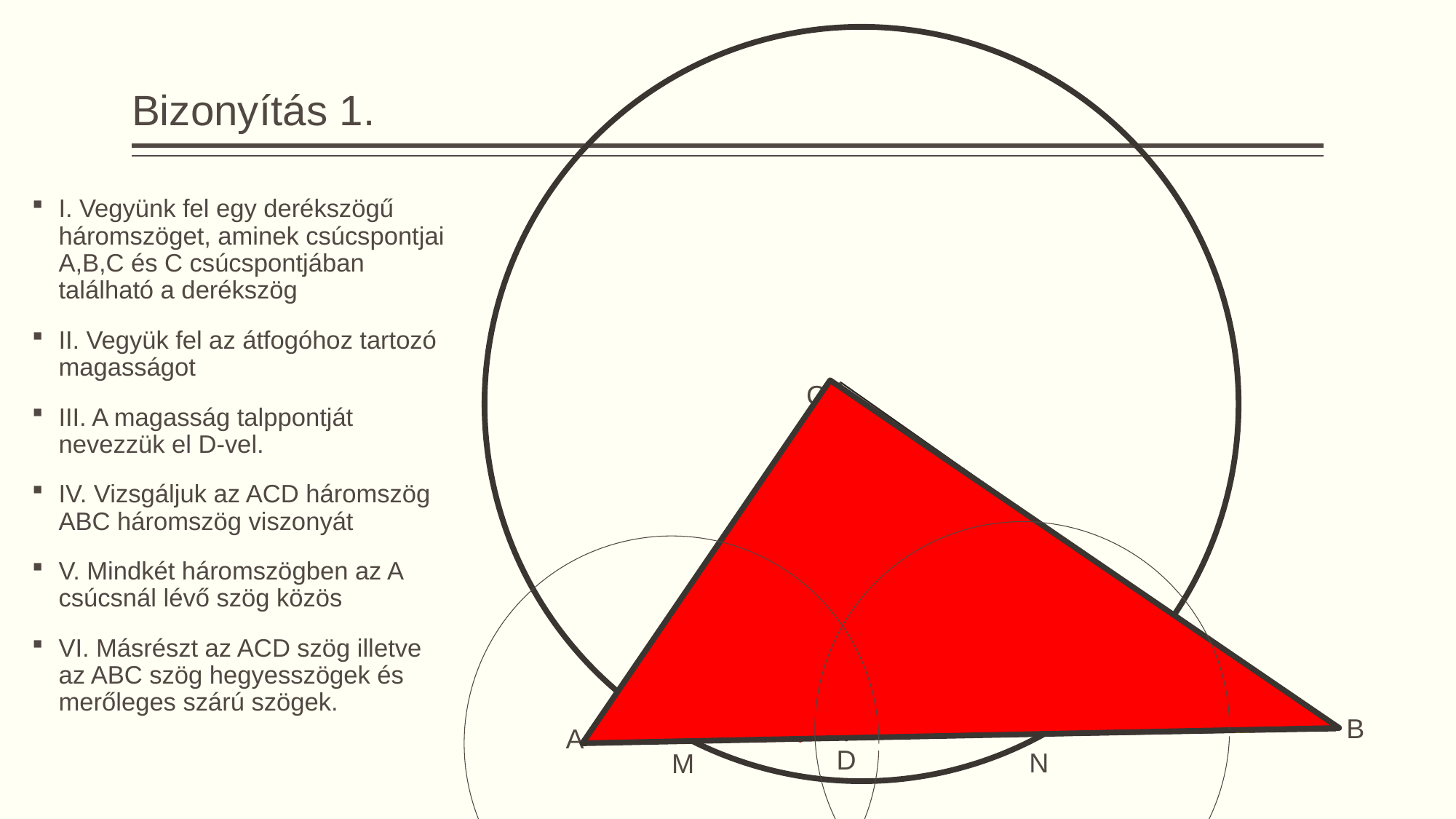

# Bizonyítás 1.

I. Vegyünk fel egy derékszögű háromszöget, aminek csúcspontjai A,B,C és C csúcspontjában található a derékszög
II. Vegyük fel az átfogóhoz tartozó magasságot
III. A magasság talppontját nevezzük el D-vel.
IV. Vizsgáljuk az ACD háromszög ABC háromszög viszonyát
V. Mindkét háromszögben az A csúcsnál lévő szög közös
VI. Másrészt az ACD szög illetve az ABC szög hegyesszögek és merőleges szárú szögek.

C

B
A

D
N
M